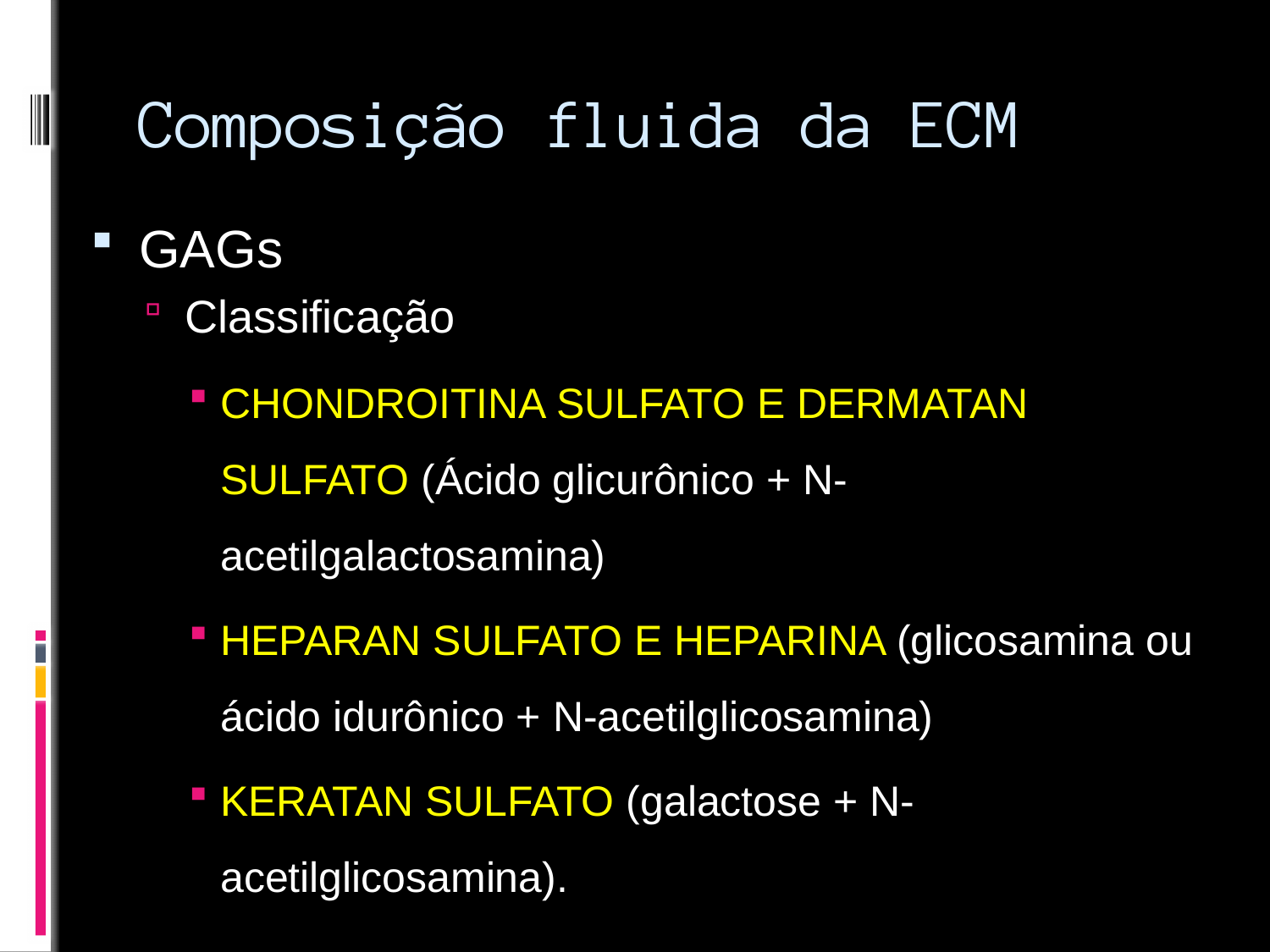

# Composição fluida da ECM
GAGs
Classificação
CHONDROITINA SULFATO E DERMATAN SULFATO (Ácido glicurônico + N-acetilgalactosamina)
HEPARAN SULFATO E HEPARINA (glicosamina ou ácido idurônico + N-acetilglicosamina)
KERATAN SULFATO (galactose + N-acetilglicosamina).